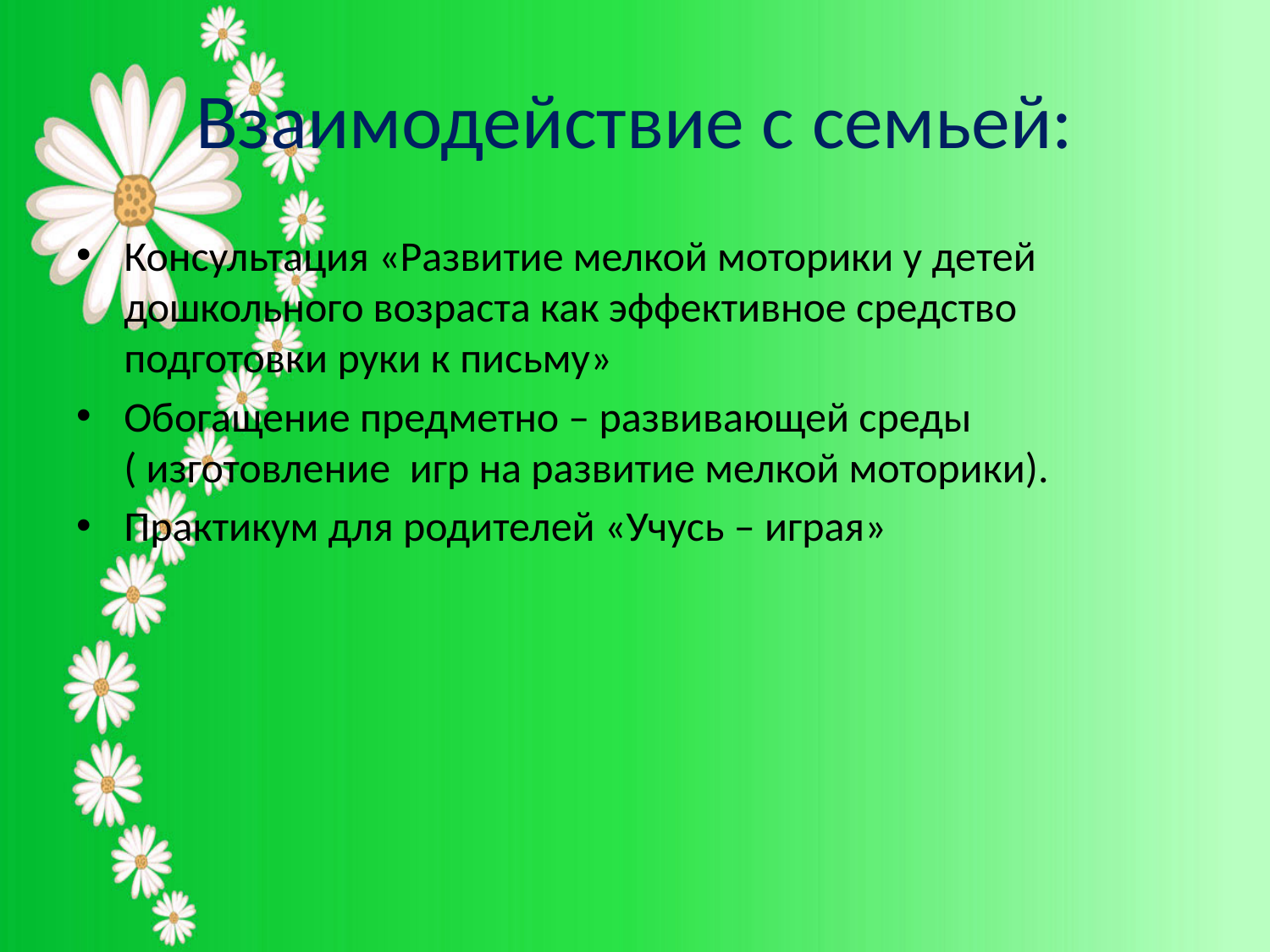

# Взаимодействие с семьей:
Консультация «Развитие мелкой моторики у детей дошкольного возраста как эффективное средство подготовки руки к письму»
Обогащение предметно – развивающей среды ( изготовление  игр на развитие мелкой моторики).
Практикум для родителей «Учусь – играя»